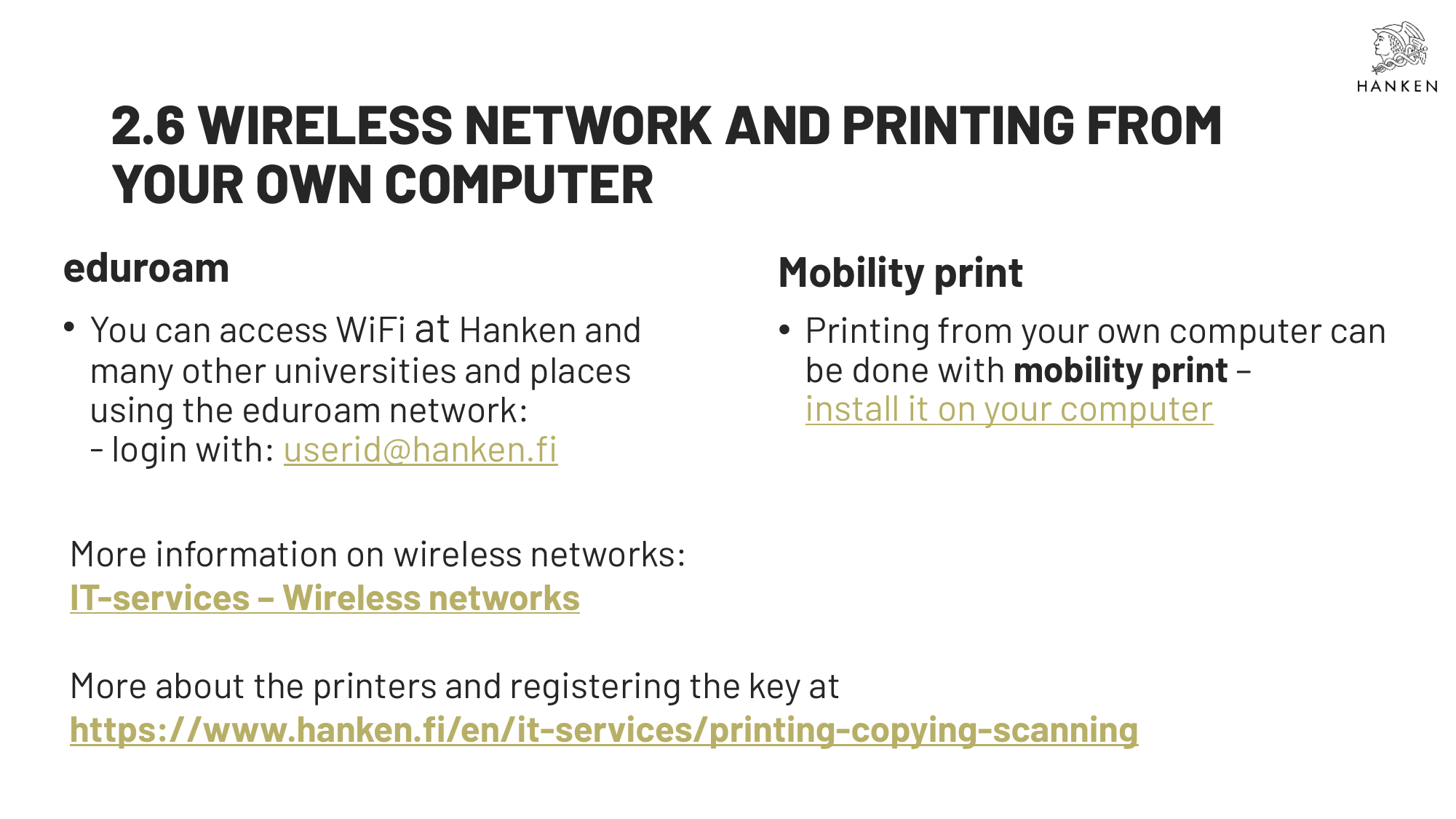

# 2.6 WIRELESS NETWORK AND PRINTING FROM YOUR OWN COMPUTER
eduroam
You can access WiFi at Hanken and many other universities and places using the eduroam network:
- login with: userid@hanken.fi

Mobility print
Printing from your own computer can be done with mobility print – install it on your computer
More information on wireless networks:
IT-services – Wireless networks
More about the printers and registering the key at
https://www.hanken.fi/en/it-services/printing-copying-scanning